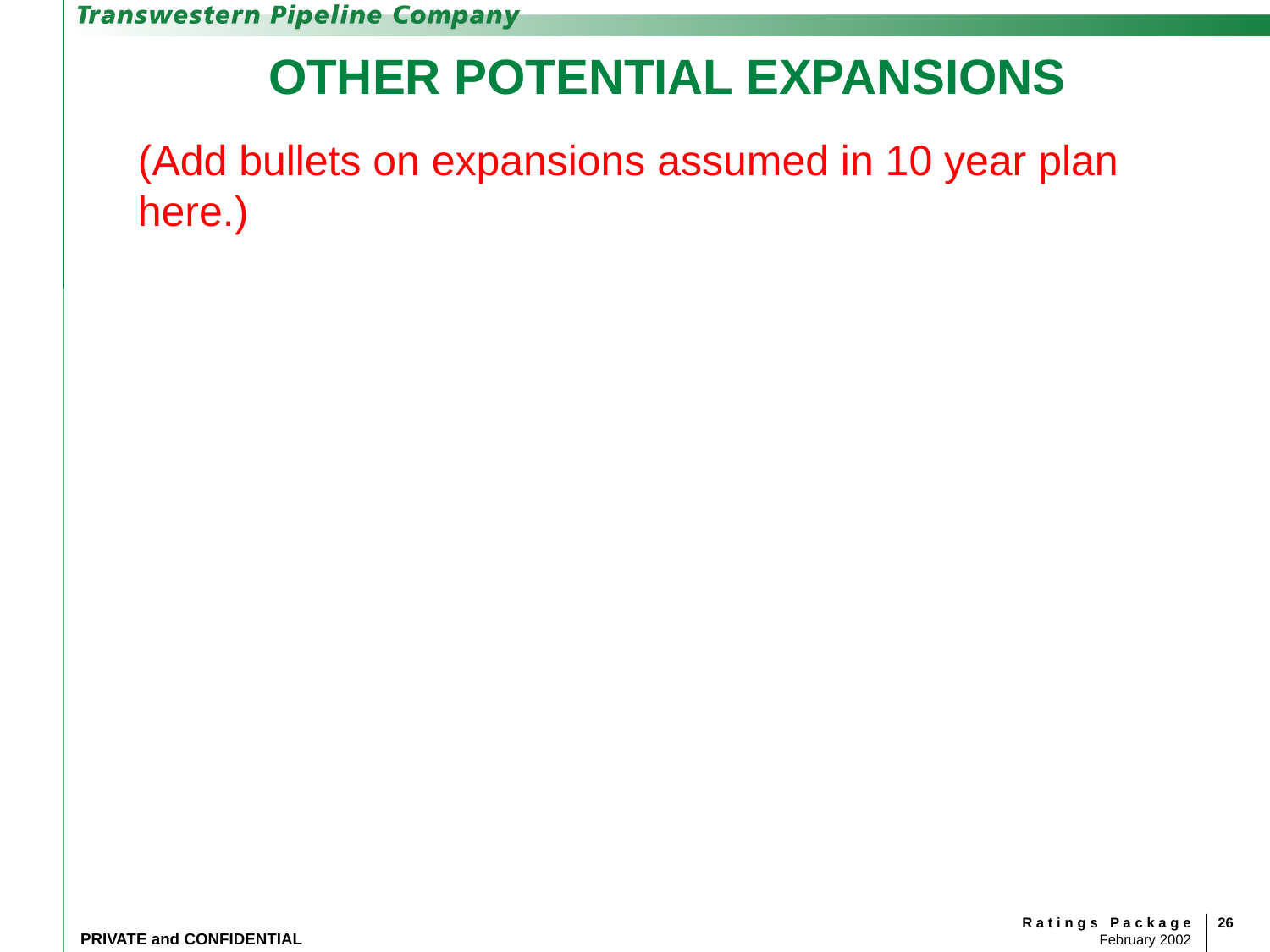

# OTHER POTENTIAL EXPANSIONS
	(Add bullets on expansions assumed in 10 year plan here.)
26